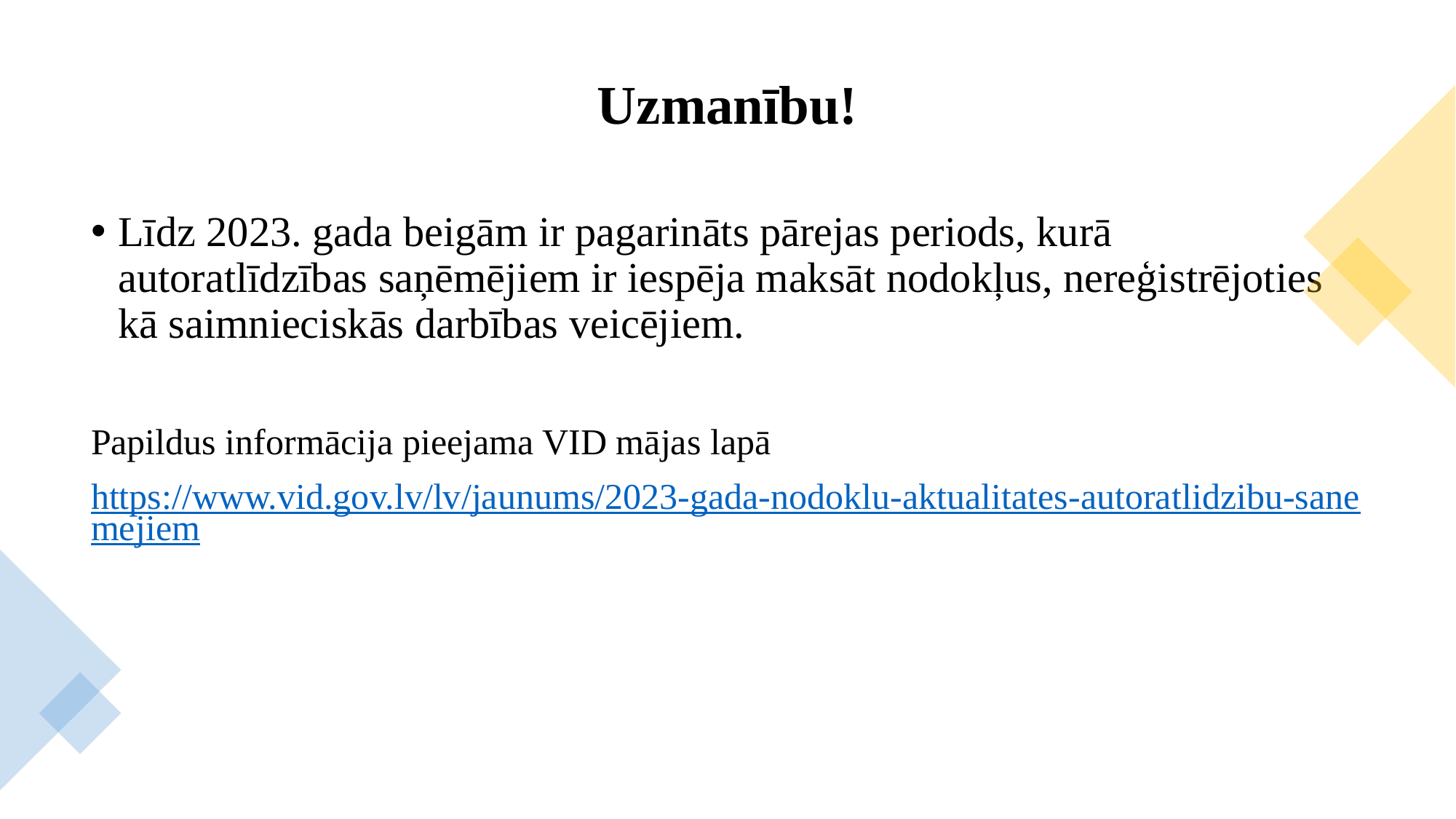

# Uzmanību!

Līdz 2023. gada beigām ir pagarināts pārejas periods, kurā autoratlīdzības saņēmējiem ir iespēja maksāt nodokļus, nereģistrējoties kā saimnieciskās darbības veicējiem.

Papildus informācija pieejama VID mājas lapā
https://www.vid.gov.lv/lv/jaunums/2023-gada-nodoklu-aktualitates-autoratlidzibu-sanemejiem